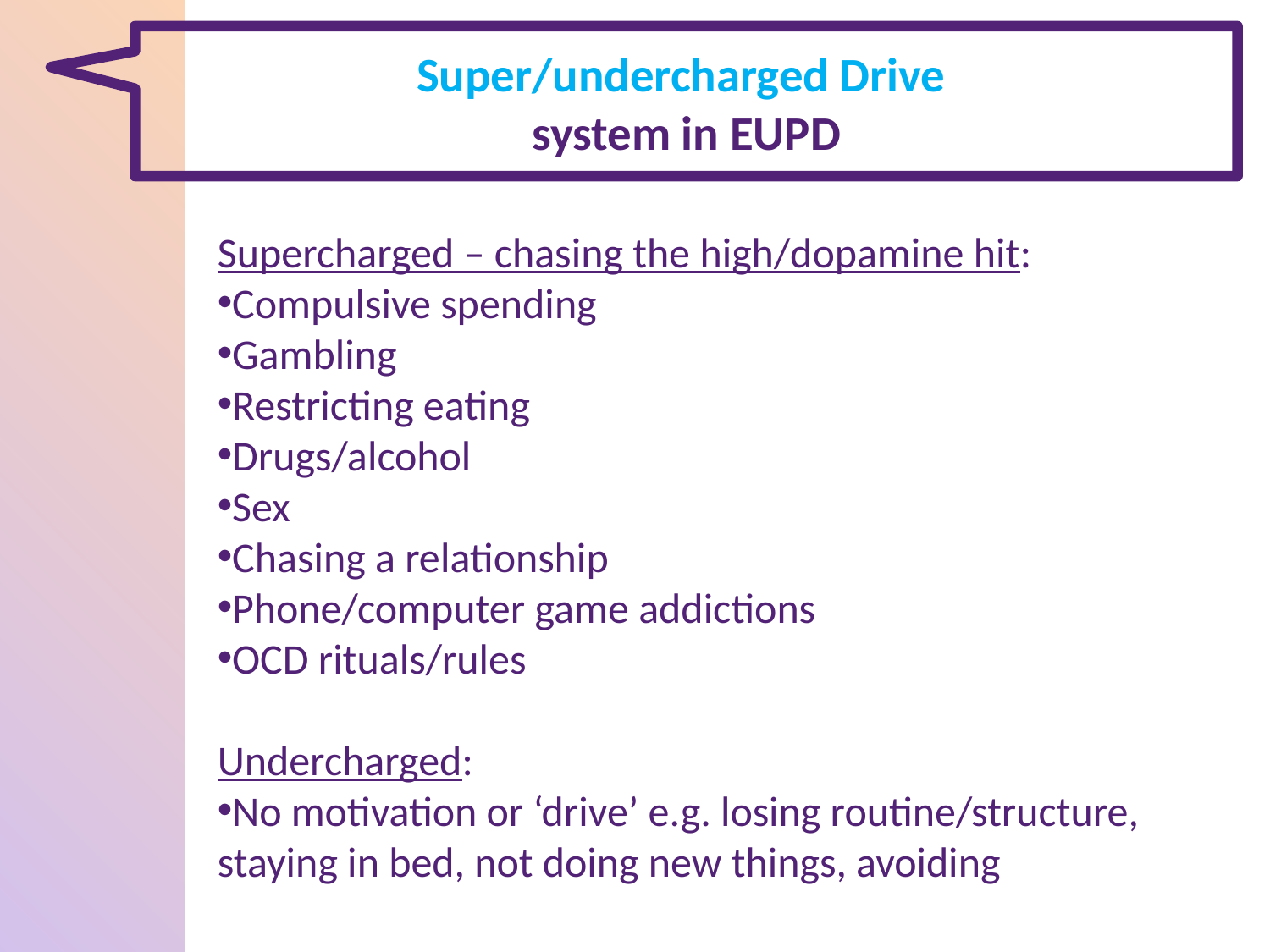

# Super/undercharged Drive system in EUPD
Supercharged – chasing the high/dopamine hit:
Compulsive spending
Gambling
Restricting eating
Drugs/alcohol
Sex
Chasing a relationship
Phone/computer game addictions
OCD rituals/rules

Undercharged:
No motivation or ‘drive’ e.g. losing routine/structure, staying in bed, not doing new things, avoiding